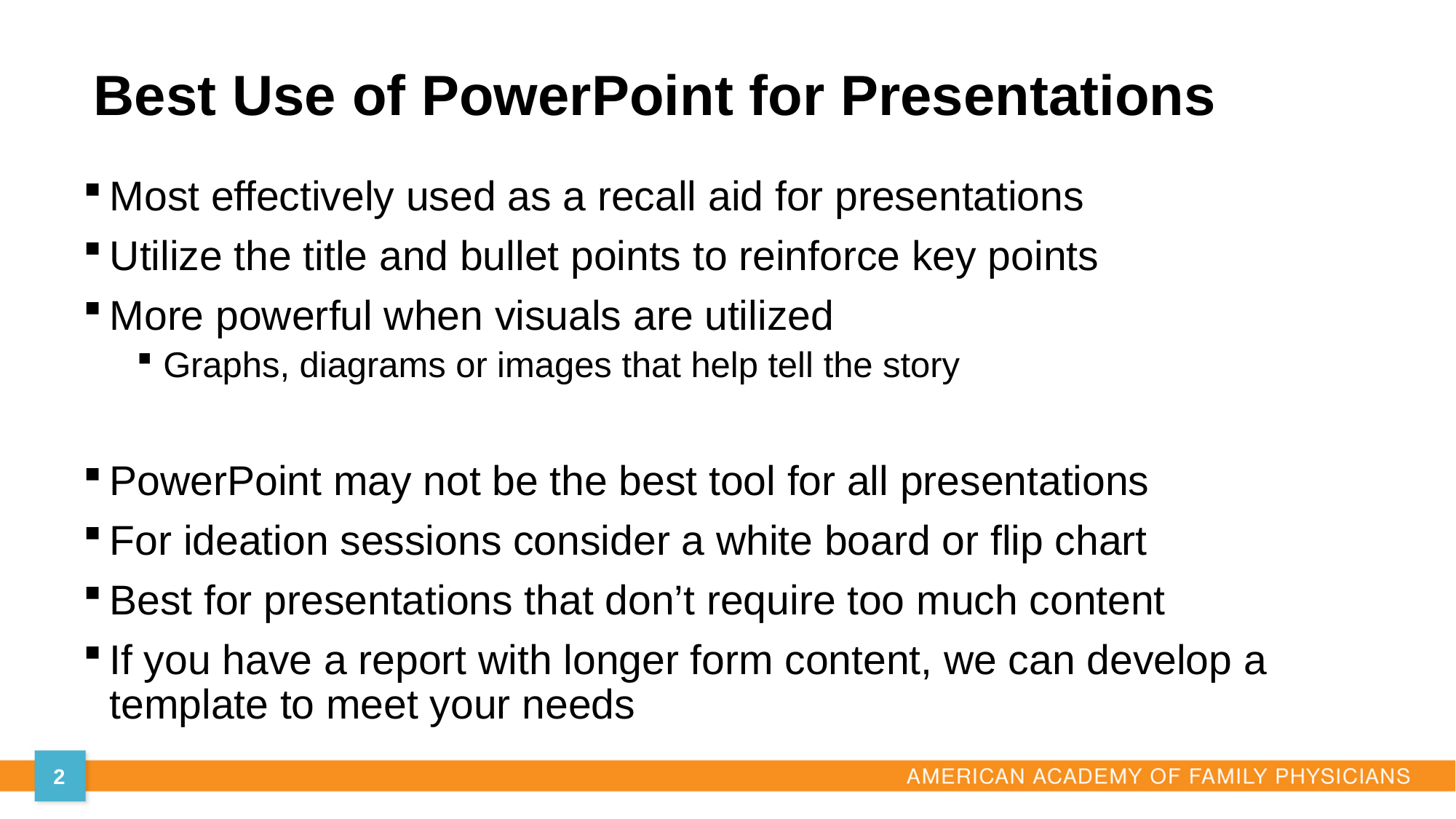

# Best Use of PowerPoint for Presentations
Most effectively used as a recall aid for presentations
Utilize the title and bullet points to reinforce key points
More powerful when visuals are utilized
Graphs, diagrams or images that help tell the story

PowerPoint may not be the best tool for all presentations
For ideation sessions consider a white board or flip chart
Best for presentations that don’t require too much content
If you have a report with longer form content, we can develop a template to meet your needs

2